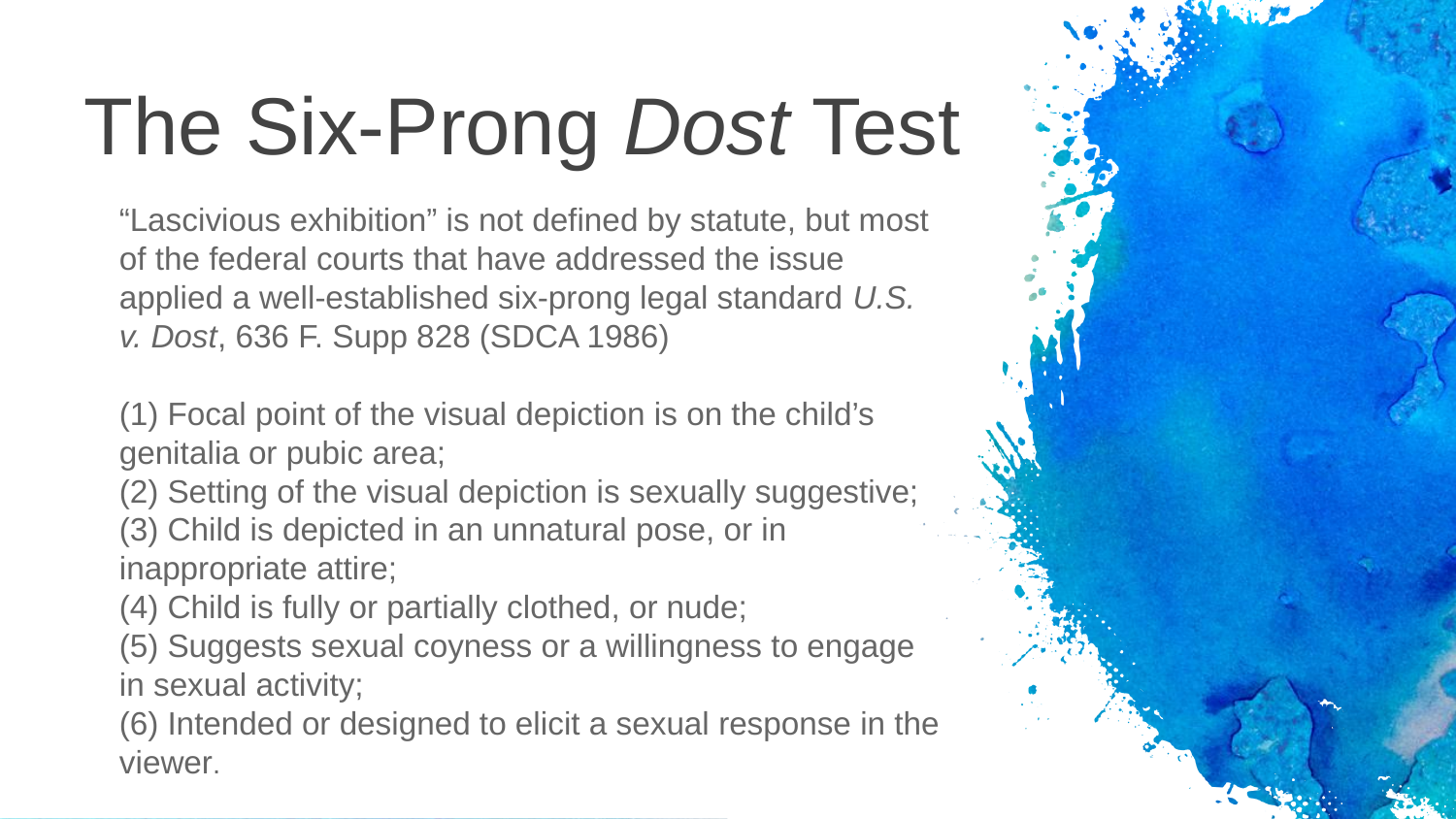

# The Six-Prong Dost Test
“Lascivious exhibition” is not defined by statute, but most of the federal courts that have addressed the issue applied a well-established six-prong legal standard U.S. v. Dost, 636 F. Supp 828 (SDCA 1986)

(1) Focal point of the visual depiction is on the child’s genitalia or pubic area; ​
(2) Setting of the visual depiction is sexually suggestive;​
(3) Child is depicted in an unnatural pose, or in inappropriate attire;​
(4) Child is fully or partially clothed, or nude; ​
(5) Suggests sexual coyness or a willingness to engage in sexual activity; ​
(6) Intended or designed to elicit a sexual response in the viewer.​